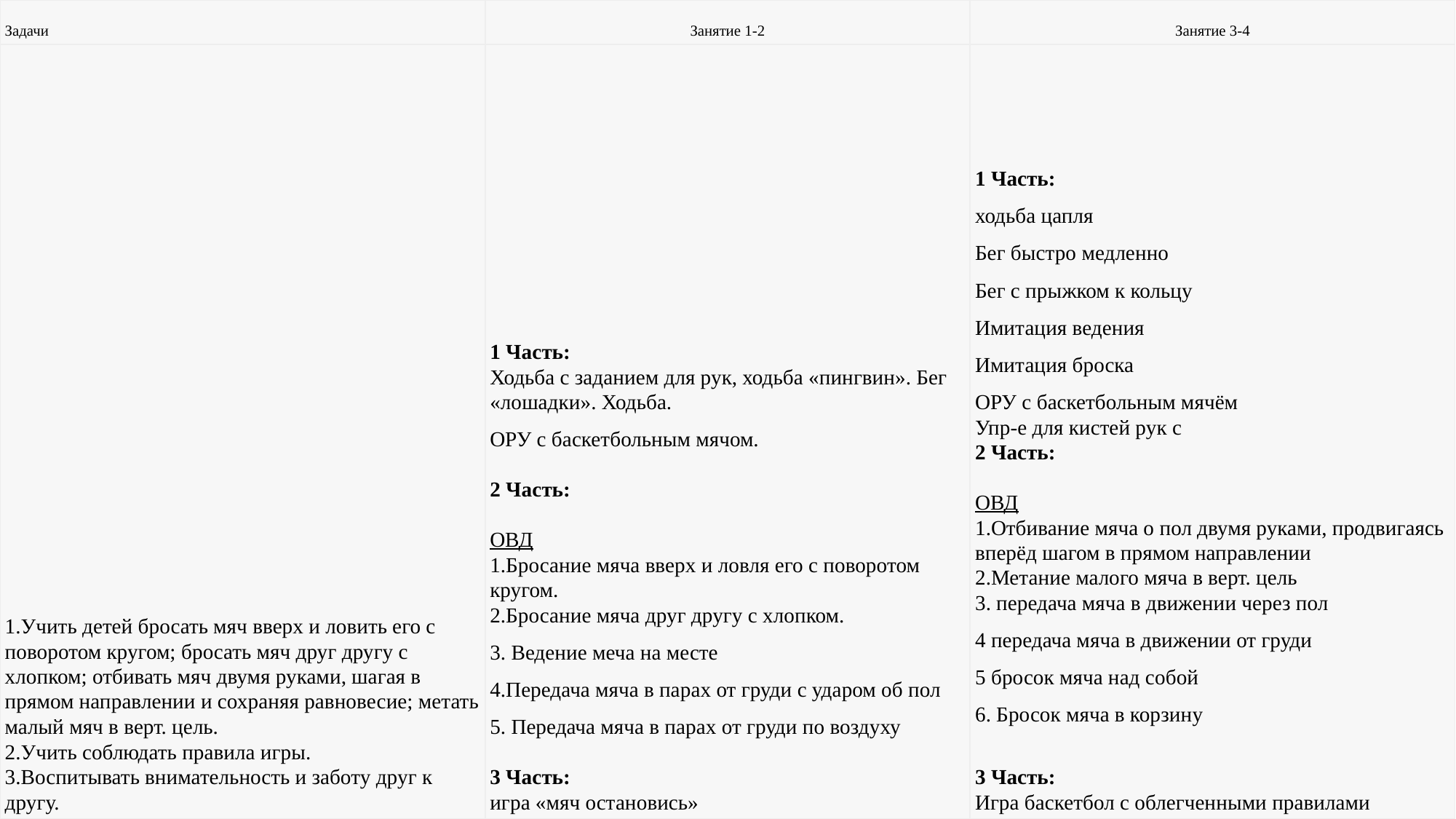

| Задачи | Занятие 1-2 | Занятие 3-4 |
| --- | --- | --- |
| 1.Учить детей бросать мяч вверх и ловить его с поворотом кругом; бросать мяч друг другу с хлопком; отбивать мяч двумя руками, шагая в прямом направлении и сохраняя равновесие; метать малый мяч в верт. цель. 2.Учить соблюдать правила игры. 3.Воспитывать внимательность и заботу друг к другу. | 1 Часть: Ходьба с заданием для рук, ходьба «пингвин». Бег «лошадки». Ходьба. ОРУ с баскетбольным мячом. 2 Часть: ОВД 1.Бросание мяча вверх и ловля его с поворотом кругом. 2.Бросание мяча друг другу с хлопком. 3. Ведение меча на месте 4.Передача мяча в парах от груди с ударом об пол 5. Передача мяча в парах от груди по воздуху 3 Часть: игра «мяч остановись» | 1 Часть: ходьба цапля Бег быстро медленно Бег с прыжком к кольцу Имитация ведения Имитация броска ОРУ с баскетбольным мячём Упр-е для кистей рук с 2 Часть: ОВД 1.Отбивание мяча о пол двумя руками, продвигаясь вперёд шагом в прямом направлении 2.Метание малого мяча в верт. цель 3. передача мяча в движении через пол 4 передача мяча в движении от груди 5 бросок мяча над собой 6. Бросок мяча в корзину 3 Часть: Игра баскетбол с облегченными правилами |
ДЕКАБРЬ

# Перспективный план занятий на месяц